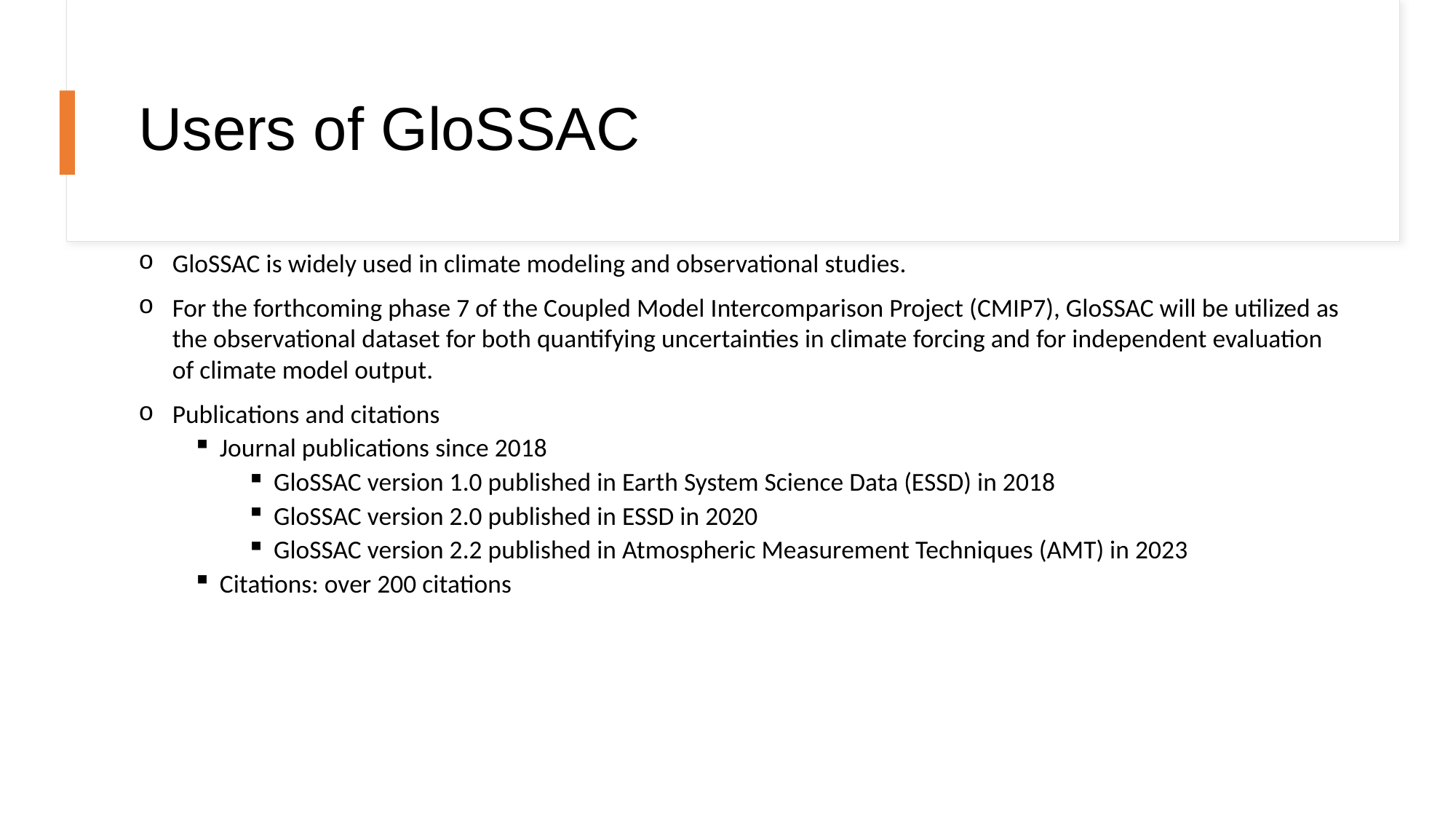

# Users of GloSSAC

GloSSAC is widely used in climate modeling and observational studies.
For the forthcoming phase 7 of the Coupled Model Intercomparison Project (CMIP7), GloSSAC will be utilized as the observational dataset for both quantifying uncertainties in climate forcing and for independent evaluation of climate model output.
Publications and citations
Journal publications since 2018
GloSSAC version 1.0 published in Earth System Science Data (ESSD) in 2018
GloSSAC version 2.0 published in ESSD in 2020
GloSSAC version 2.2 published in Atmospheric Measurement Techniques (AMT) in 2023
Citations: over 200 citations
The Science Directorate at NASA's Langley Research Center: External Peer Review